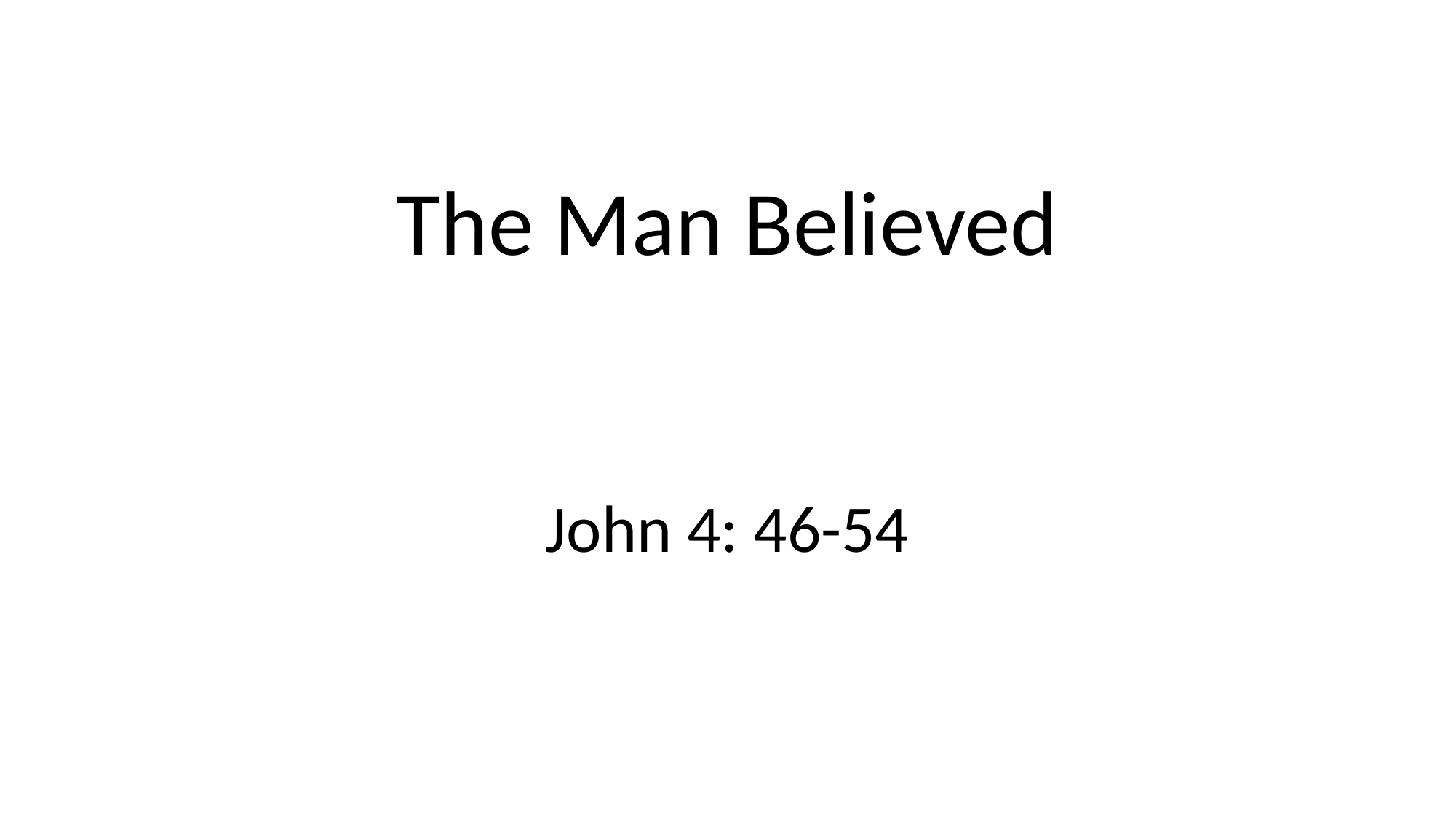

# The Man Believed

John 4: 46-54